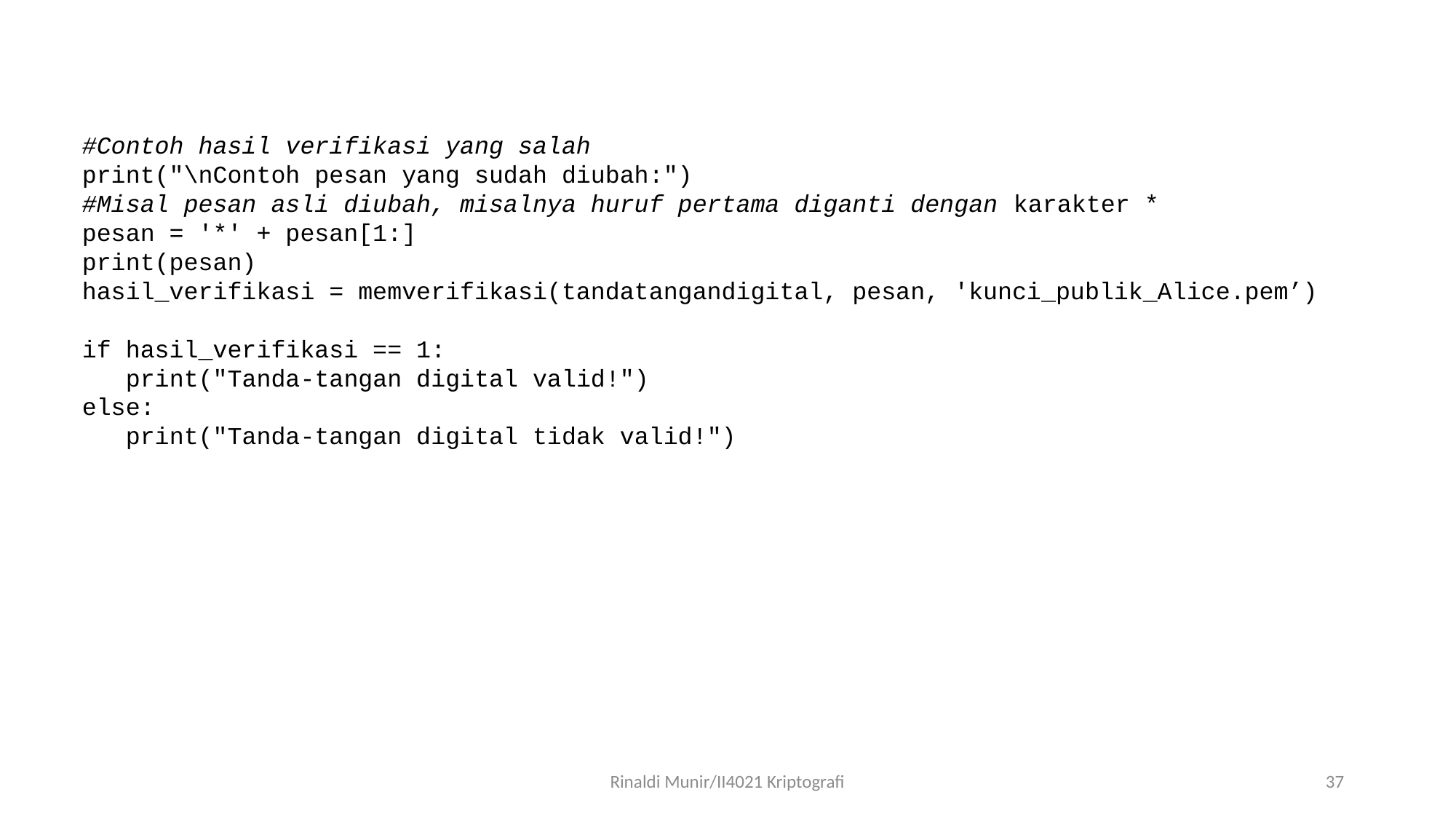

#Contoh hasil verifikasi yang salah
print("\nContoh pesan yang sudah diubah:")
#Misal pesan asli diubah, misalnya huruf pertama diganti dengan karakter *
pesan = '*' + pesan[1:]
print(pesan)
hasil_verifikasi = memverifikasi(tandatangandigital, pesan, 'kunci_publik_Alice.pem’)

if hasil_verifikasi == 1:
   print("Tanda-tangan digital valid!")
else:
   print("Tanda-tangan digital tidak valid!")
Rinaldi Munir/II4021 Kriptografi
37